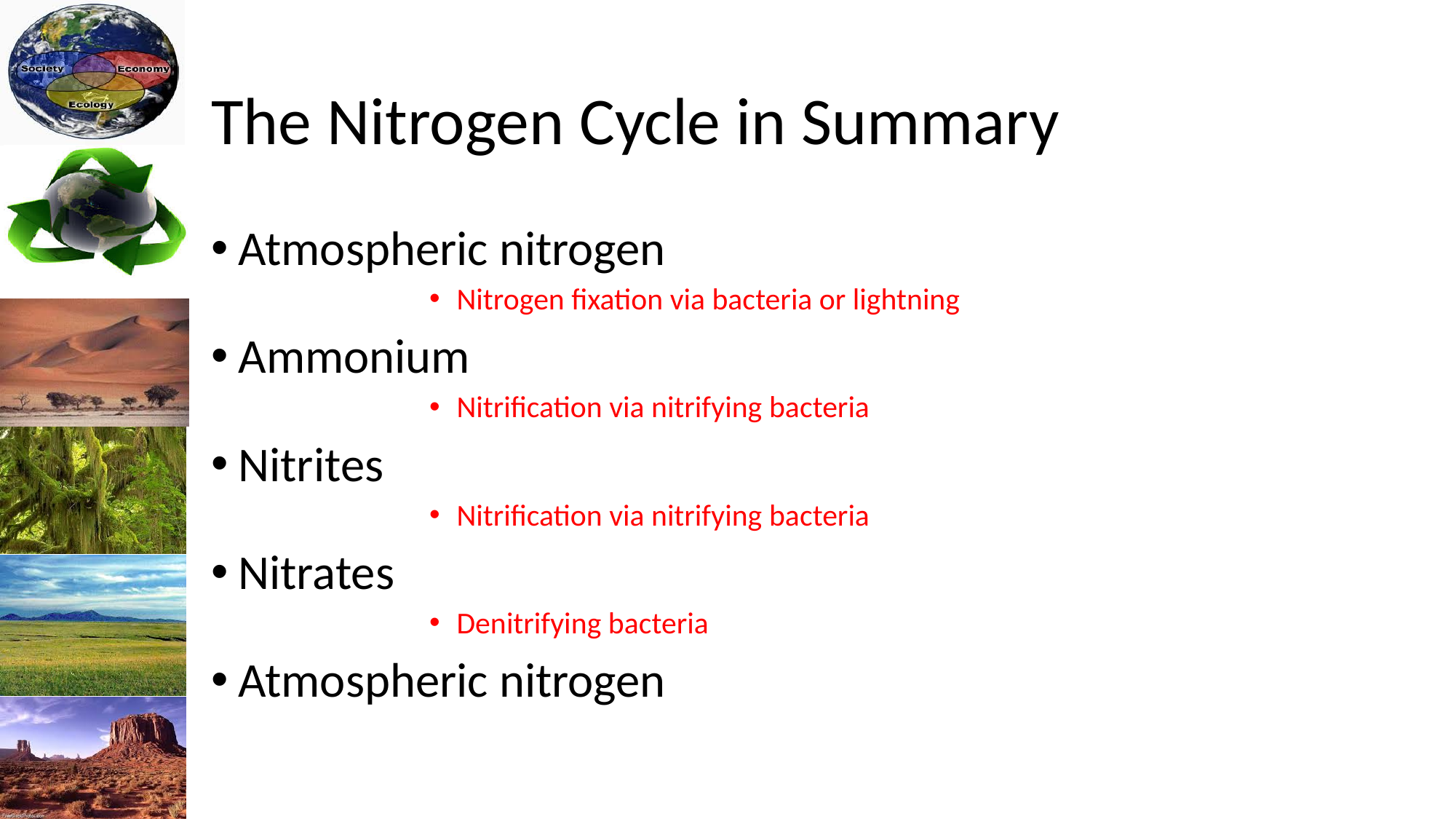

# The Nitrogen Cycle in Summary
Atmospheric nitrogen
Nitrogen fixation via bacteria or lightning
Ammonium
Nitrification via nitrifying bacteria
Nitrites
Nitrification via nitrifying bacteria
Nitrates
Denitrifying bacteria
Atmospheric nitrogen